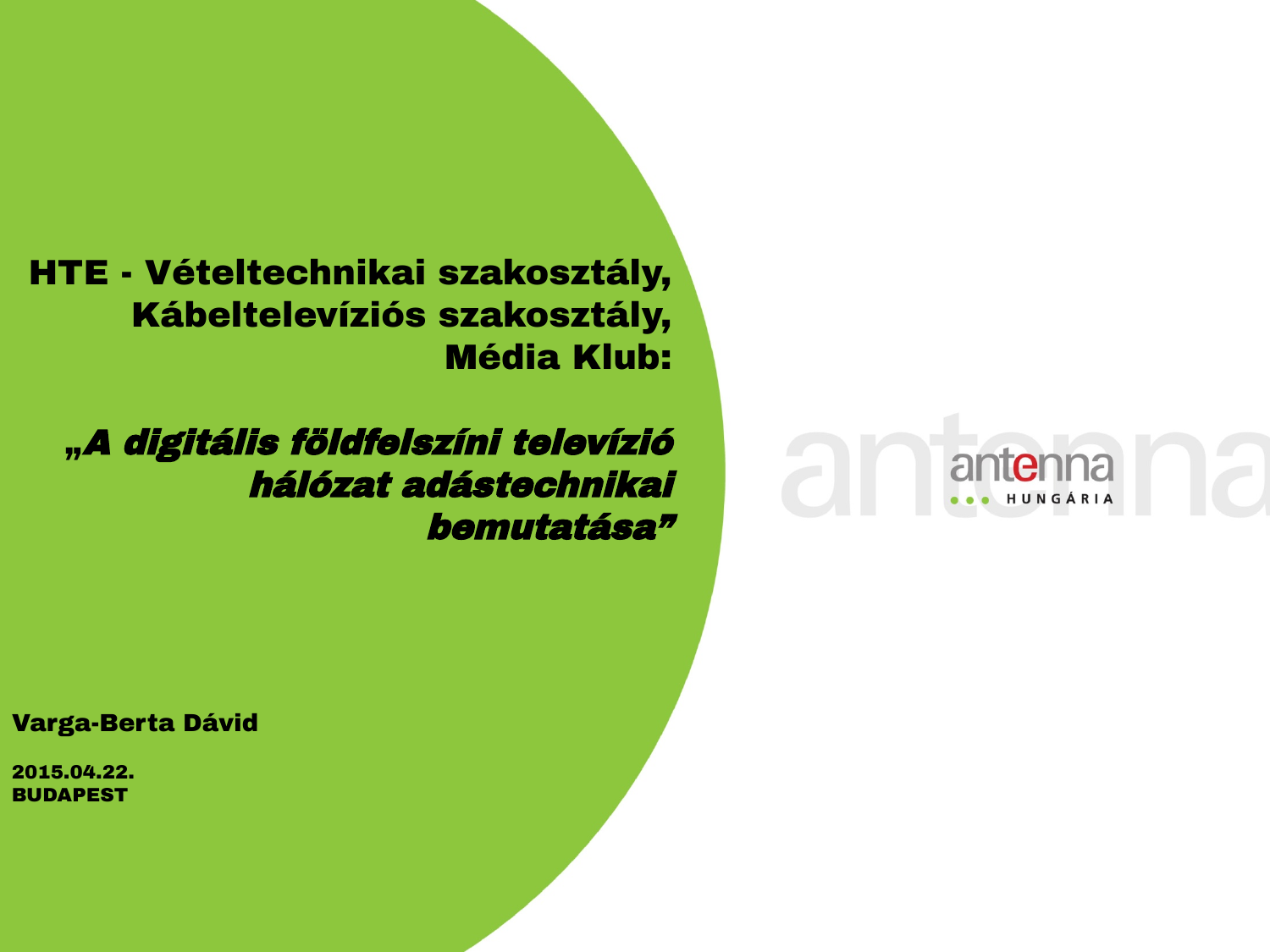

# HTE - Vételtechnikai szakosztály, Kábeltelevíziós szakosztály, Média Klub: „A digitális földfelszíni televízió hálózat adástechnikai bemutatása”
Varga-Berta Dávid

2015.04.22.
BUDAPEST